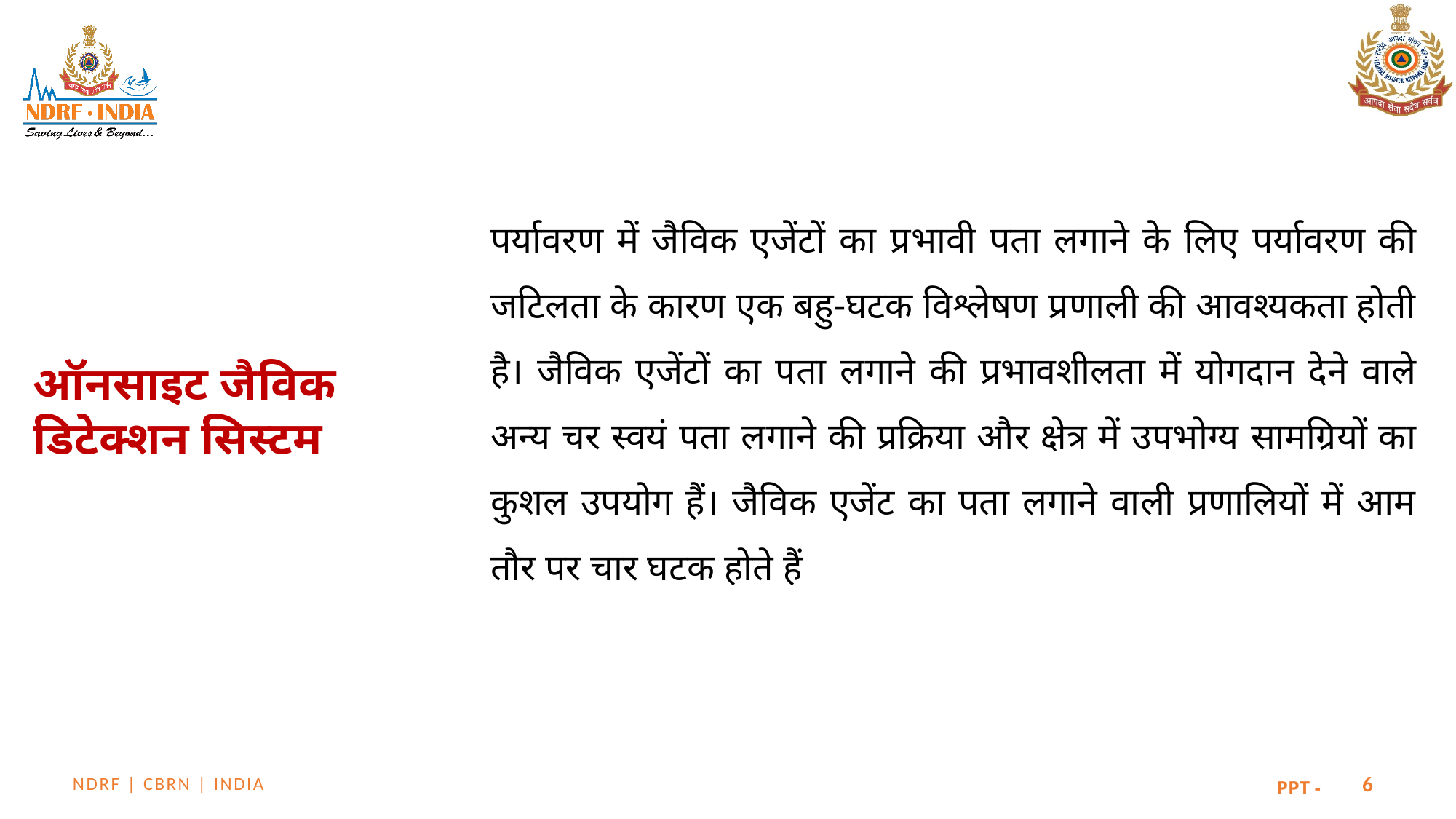

पर्यावरण में जैविक एजेंटों का प्रभावी पता लगाने के लिए पर्यावरण की जटिलता के कारण एक बहु-घटक विश्लेषण प्रणाली की आवश्यकता होती है। जैविक एजेंटों का पता लगाने की प्रभावशीलता में योगदान देने वाले अन्य चर स्वयं पता लगाने की प्रक्रिया और क्षेत्र में उपभोग्य सामग्रियों का कुशल उपयोग हैं। जैविक एजेंट का पता लगाने वाली प्रणालियों में आम तौर पर चार घटक होते हैं
ऑनसाइट जैविक
डिटेक्शन सिस्टम
6